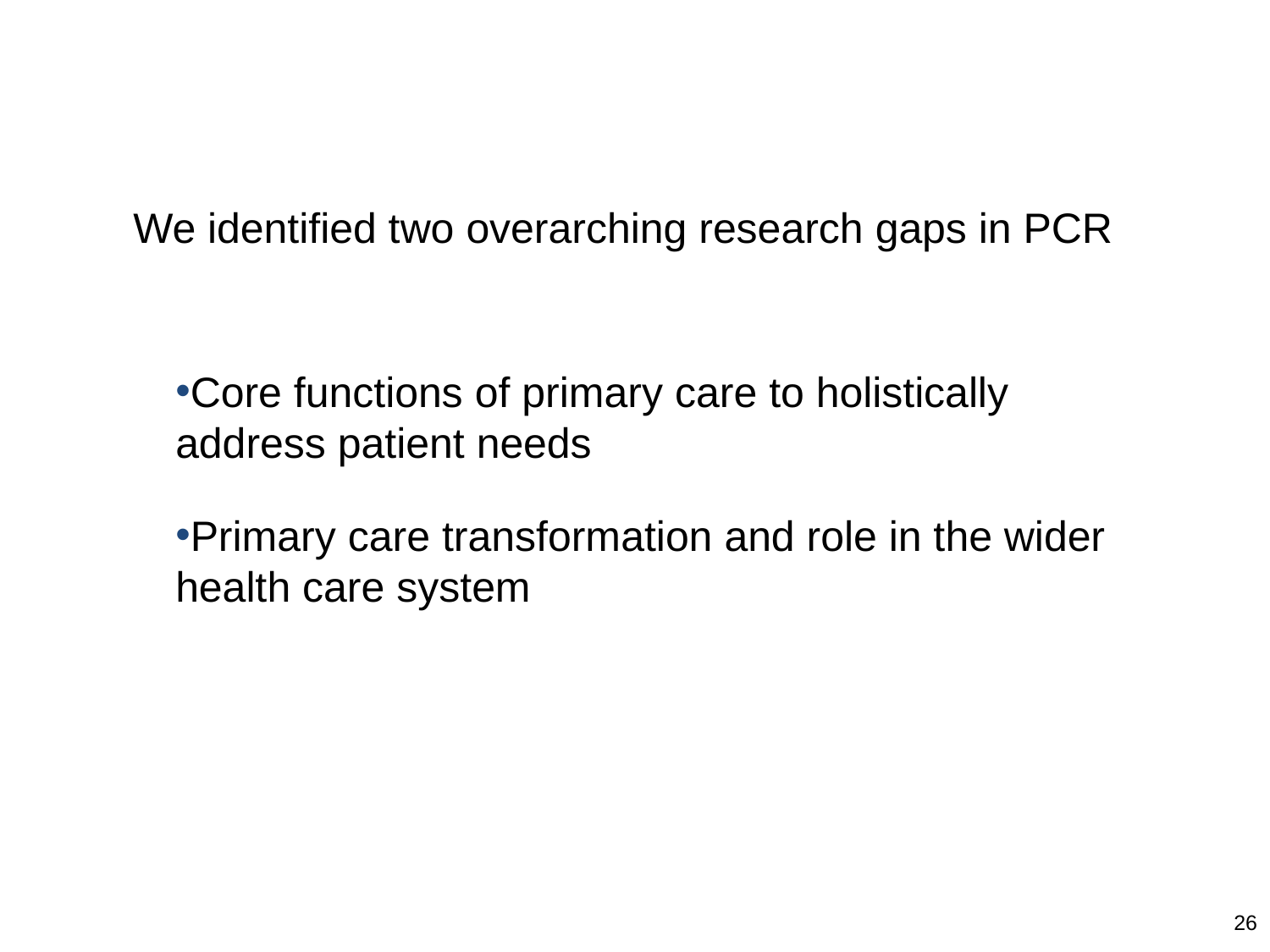

# We identified two overarching research gaps in PCR
Core functions of primary care to holistically address patient needs
Primary care transformation and role in the wider health care system